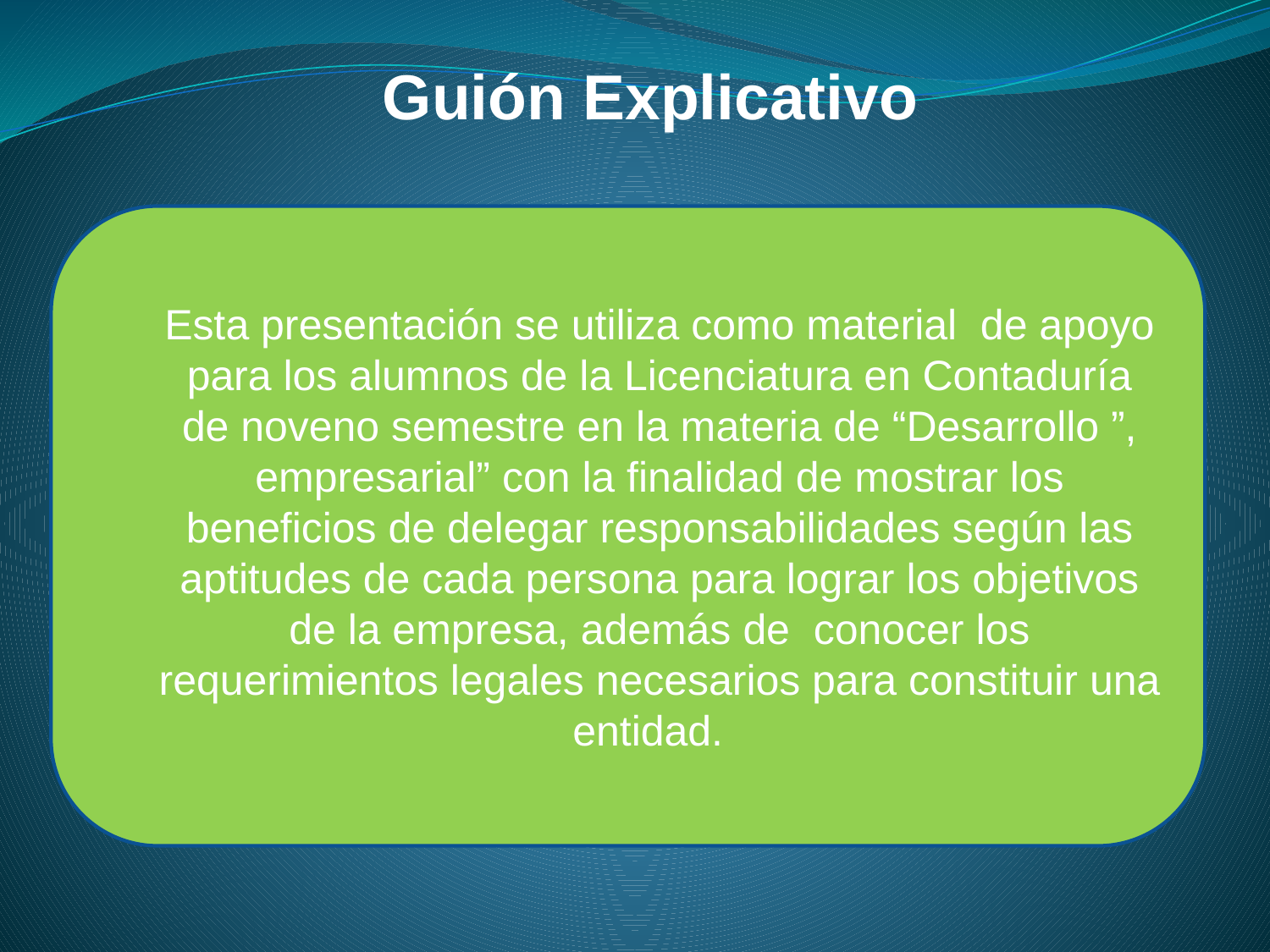

Guión Explicativo
Esta presentación se utiliza como material  de apoyo para los alumnos de la Licenciatura en Contaduría de noveno semestre en la materia de “Desarrollo ”, empresarial” con la finalidad de mostrar los beneficios de delegar responsabilidades según las aptitudes de cada persona para lograr los objetivos de la empresa, además de  conocer los requerimientos legales necesarios para constituir una entidad.